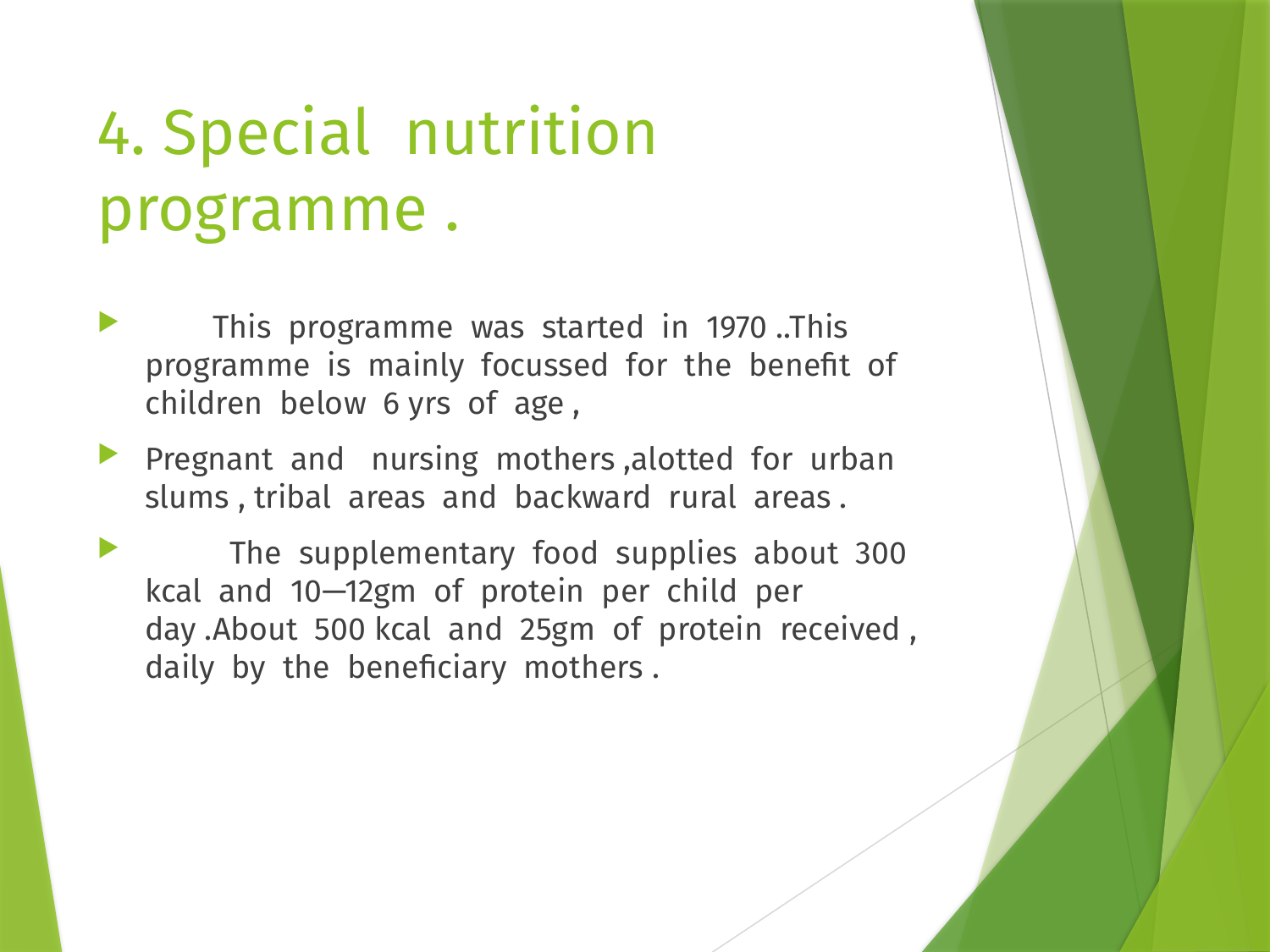

# 4. Special  nutrition  programme .
        This  programme  was  started  in  1970 ..This  programme  is  mainly  focussed  for  the  benefit  of  children  below  6 yrs  of  age ,
Pregnant  and   nursing  mothers ,alotted  for  urban  slums , tribal  areas  and  backward  rural  areas .
          The  supplementary  food  supplies  about  300  kcal  and  10—12gm  of  protein  per  child  per  day .About  500 kcal  and  25gm  of  protein  received ,  daily  by  the  beneficiary  mothers .